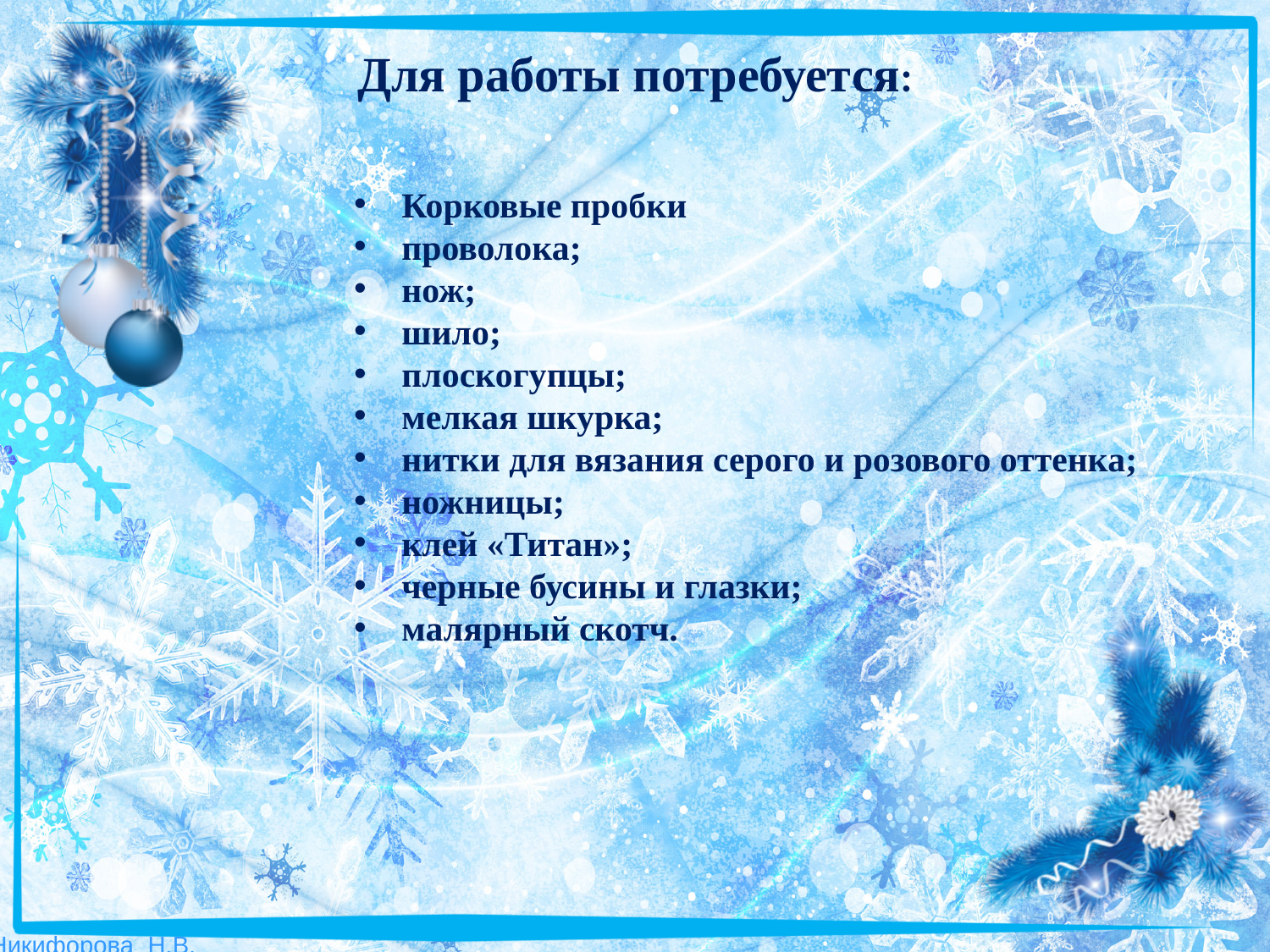

Для работы потребуется:
Корковые пробки
проволока;
нож;
шило;
плоскогупцы;
мелкая шкурка;
нитки для вязания серого и розового оттенка;
ножницы;
клей «Титан»;
черные бусины и глазки;
малярный скотч.